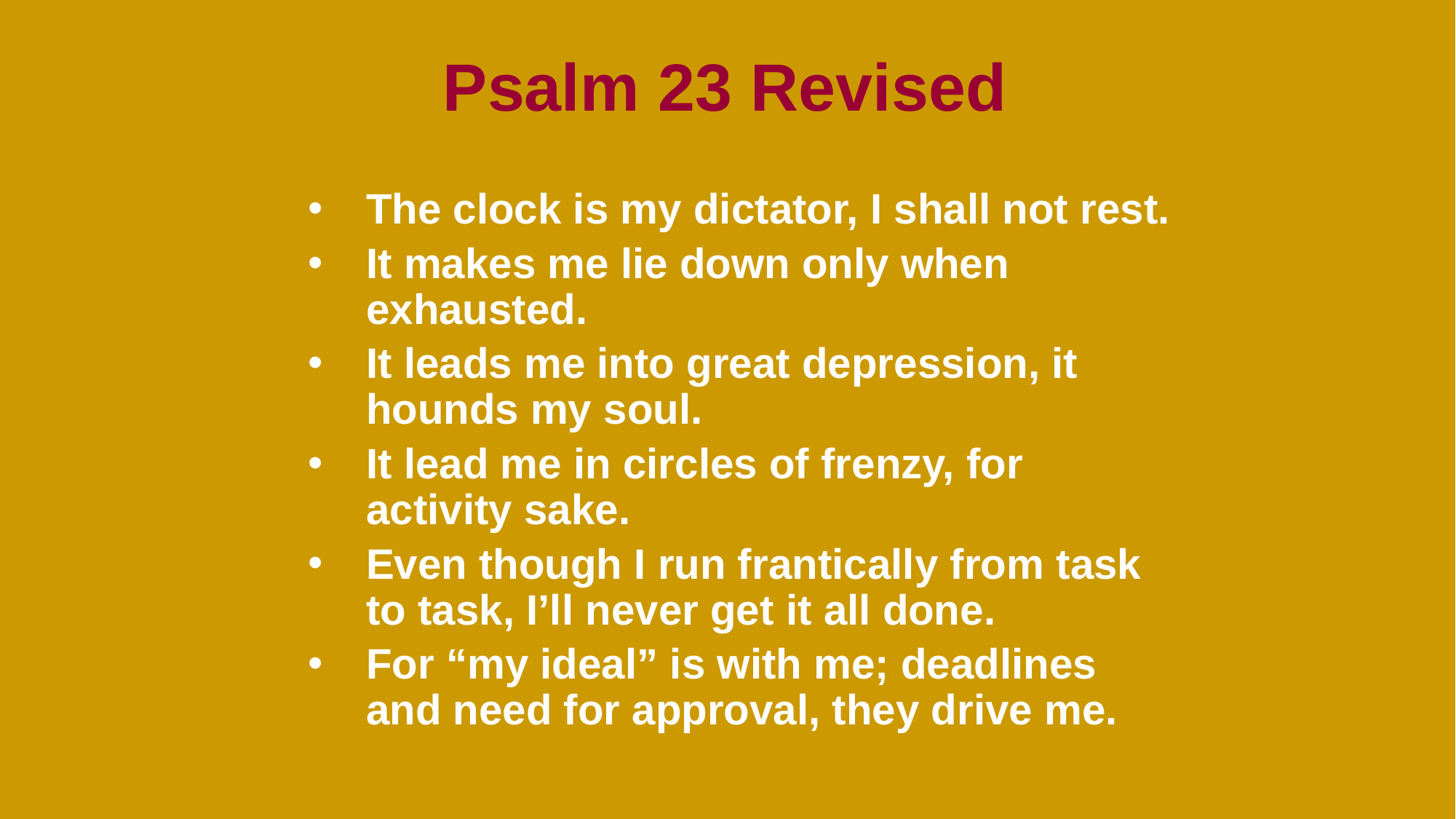

# Psalm 23 Revised
The clock is my dictator, I shall not rest.
It makes me lie down only when exhausted.
It leads me into great depression, it hounds my soul.
It lead me in circles of frenzy, for activity sake.
Even though I run frantically from task to task, I’ll never get it all done.
For “my ideal” is with me; deadlines and need for approval, they drive me.